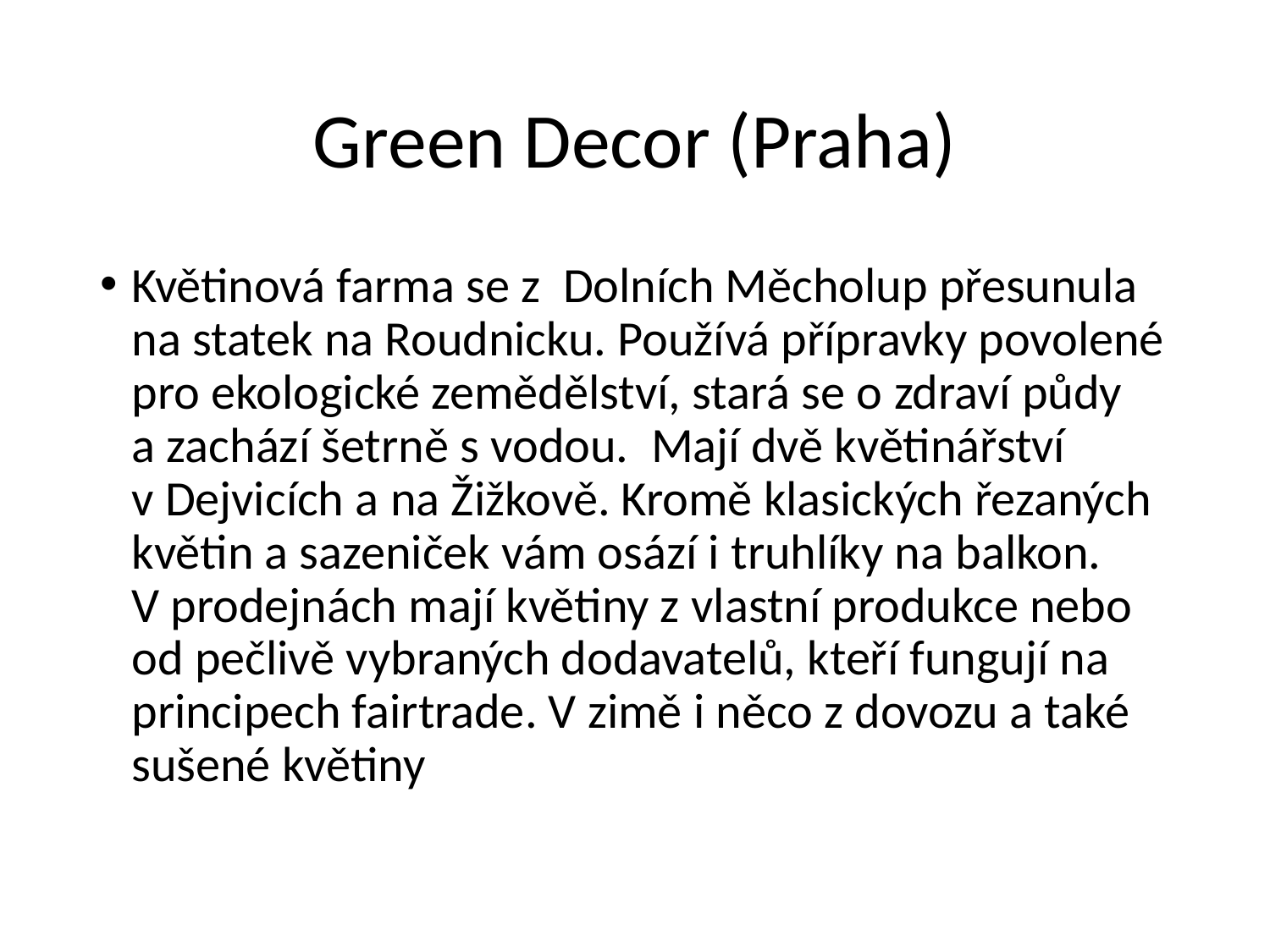

# Green Decor (Praha)
Květinová farma se z  Dolních Měcholup přesunula na statek na Roudnicku. Používá přípravky povolené pro ekologické zemědělství, stará se o zdraví půdy a zachází šetrně s vodou.  Mají dvě květinářství v Dejvicích a na Žižkově. Kromě klasických řezaných květin a sazeniček vám osází i truhlíky na balkon. V prodejnách mají květiny z vlastní produkce nebo od pečlivě vybraných dodavatelů, kteří fungují na principech fairtrade. V zimě i něco z dovozu a také sušené květiny